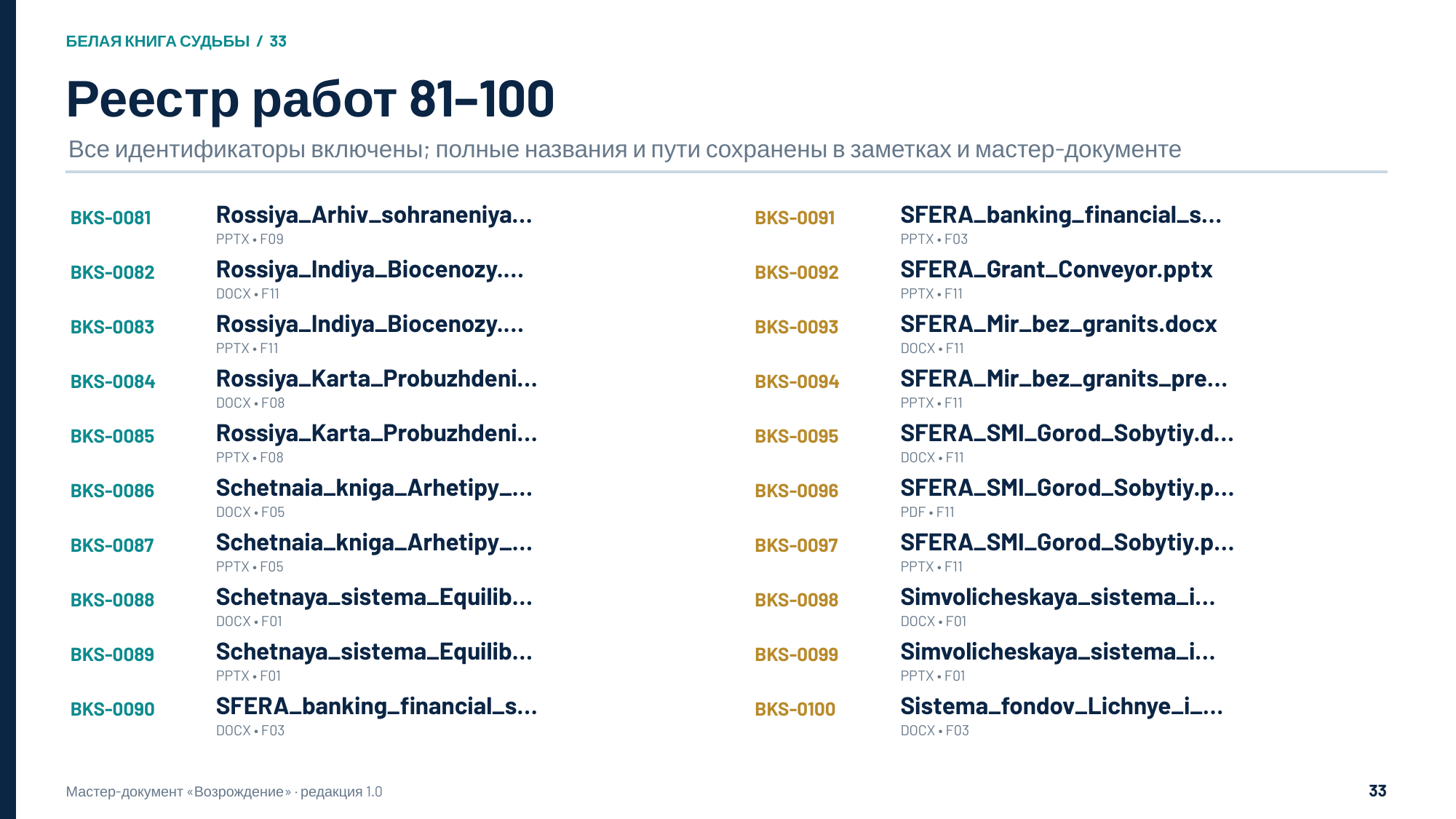

БЕЛАЯ КНИГА СУДЬБЫ  /  33
Реестр работ 81–100
Все идентификаторы включены; полные названия и пути сохранены в заметках и мастер-документе

BKS-0081
Rossiya_Arhiv_sohraneniya…
BKS-0091
SFERA_banking_financial_s…
PPTX • F09
PPTX • F03
BKS-0082
Rossiya_Indiya_Biocenozy.…
BKS-0092
SFERA_Grant_Conveyor.pptx
DOCX • F11
PPTX • F11
BKS-0083
Rossiya_Indiya_Biocenozy.…
BKS-0093
SFERA_Mir_bez_granits.docx
PPTX • F11
DOCX • F11
BKS-0084
Rossiya_Karta_Probuzhdeni…
BKS-0094
SFERA_Mir_bez_granits_pre…
DOCX • F08
PPTX • F11
BKS-0085
Rossiya_Karta_Probuzhdeni…
BKS-0095
SFERA_SMI_Gorod_Sobytiy.d…
PPTX • F08
DOCX • F11
BKS-0086
Schetnaia_kniga_Arhetipy_…
BKS-0096
SFERA_SMI_Gorod_Sobytiy.p…
DOCX • F05
PDF • F11
BKS-0087
Schetnaia_kniga_Arhetipy_…
BKS-0097
SFERA_SMI_Gorod_Sobytiy.p…
PPTX • F05
PPTX • F11
BKS-0088
Schetnaya_sistema_Equilib…
BKS-0098
Simvolicheskaya_sistema_i…
DOCX • F01
DOCX • F01
BKS-0089
Schetnaya_sistema_Equilib…
BKS-0099
Simvolicheskaya_sistema_i…
PPTX • F01
PPTX • F01
BKS-0090
SFERA_banking_financial_s…
BKS-0100
Sistema_fondov_Lichnye_i_…
DOCX • F03
DOCX • F03
33
Мастер-документ «Возрождение» · редакция 1.0